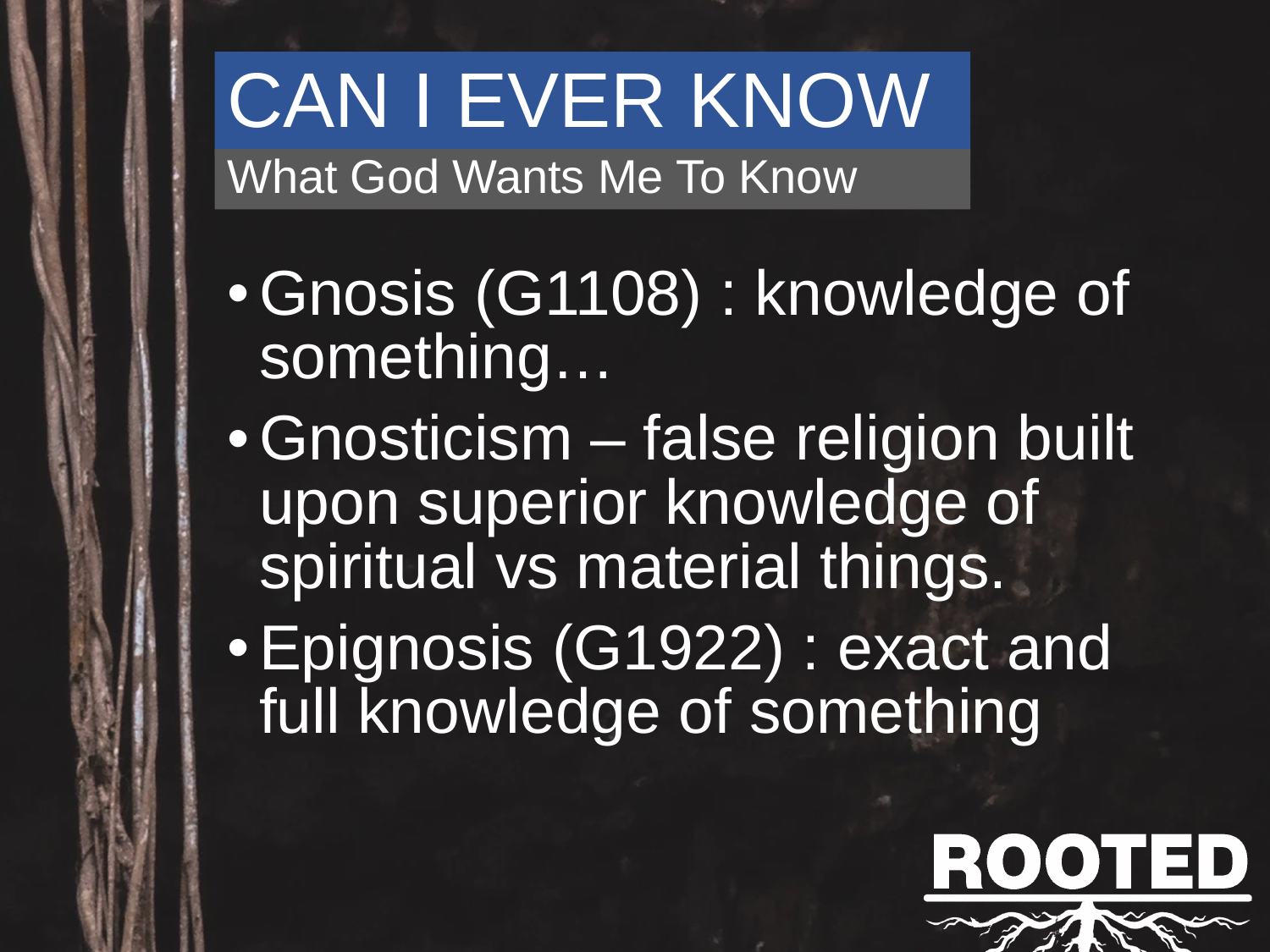

# CAN I EVER KNOW
What God Wants Me To Know
Gnosis (G1108) : knowledge of something…
Gnosticism – false religion built upon superior knowledge of spiritual vs material things.
Epignosis (G1922) : exact and full knowledge of something